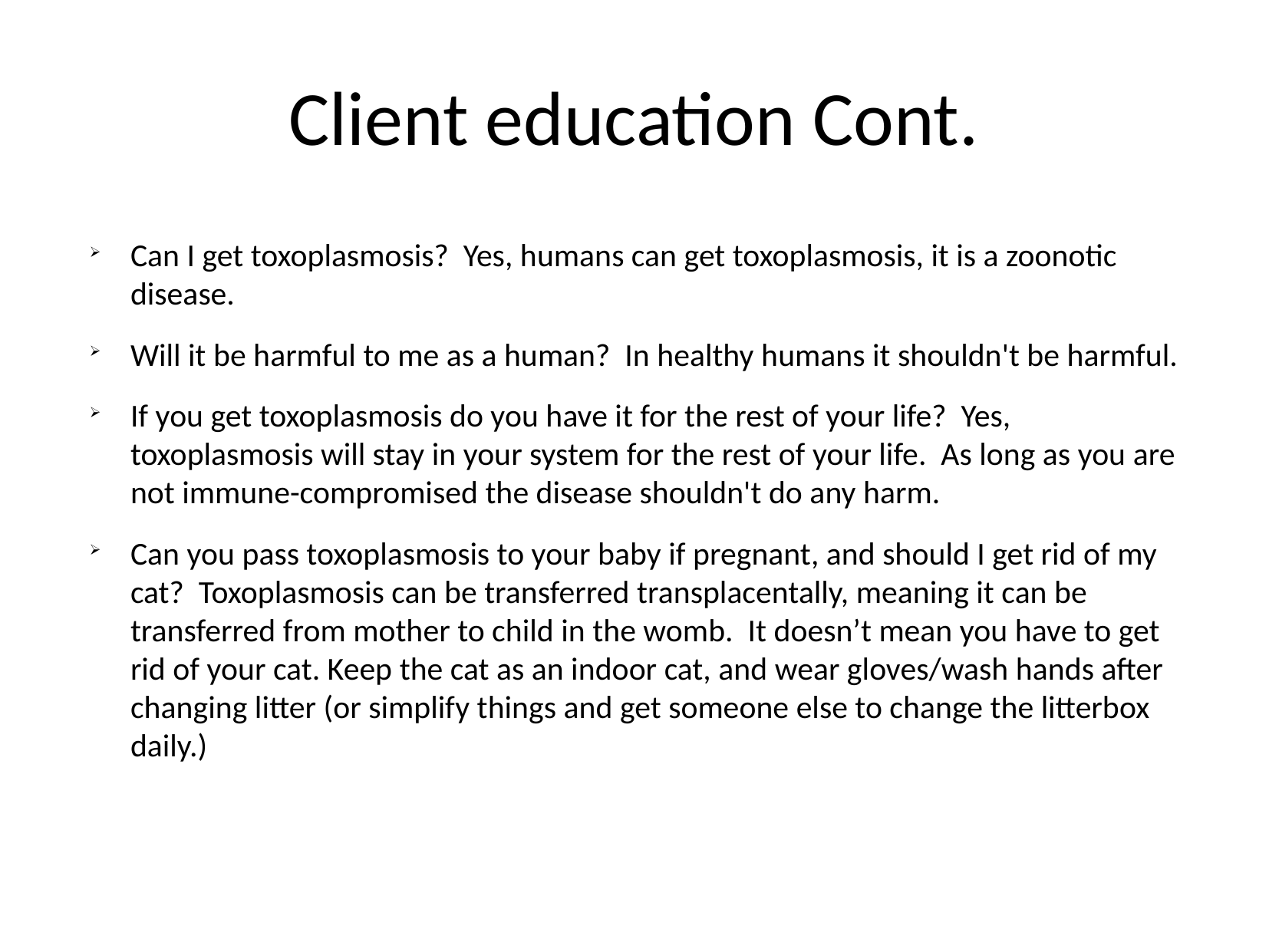

Client education Cont.

Can I get toxoplasmosis?  Yes, humans can get toxoplasmosis, it is a zoonotic disease.
Will it be harmful to me as a human?  In healthy humans it shouldn't be harmful.
If you get toxoplasmosis do you have it for the rest of your life?  Yes, toxoplasmosis will stay in your system for the rest of your life.  As long as you are not immune-compromised the disease shouldn't do any harm.
Can you pass toxoplasmosis to your baby if pregnant, and should I get rid of my cat?  Toxoplasmosis can be transferred transplacentally, meaning it can be transferred from mother to child in the womb.  It doesn’t mean you have to get rid of your cat. Keep the cat as an indoor cat, and wear gloves/wash hands after changing litter (or simplify things and get someone else to change the litterbox daily.)